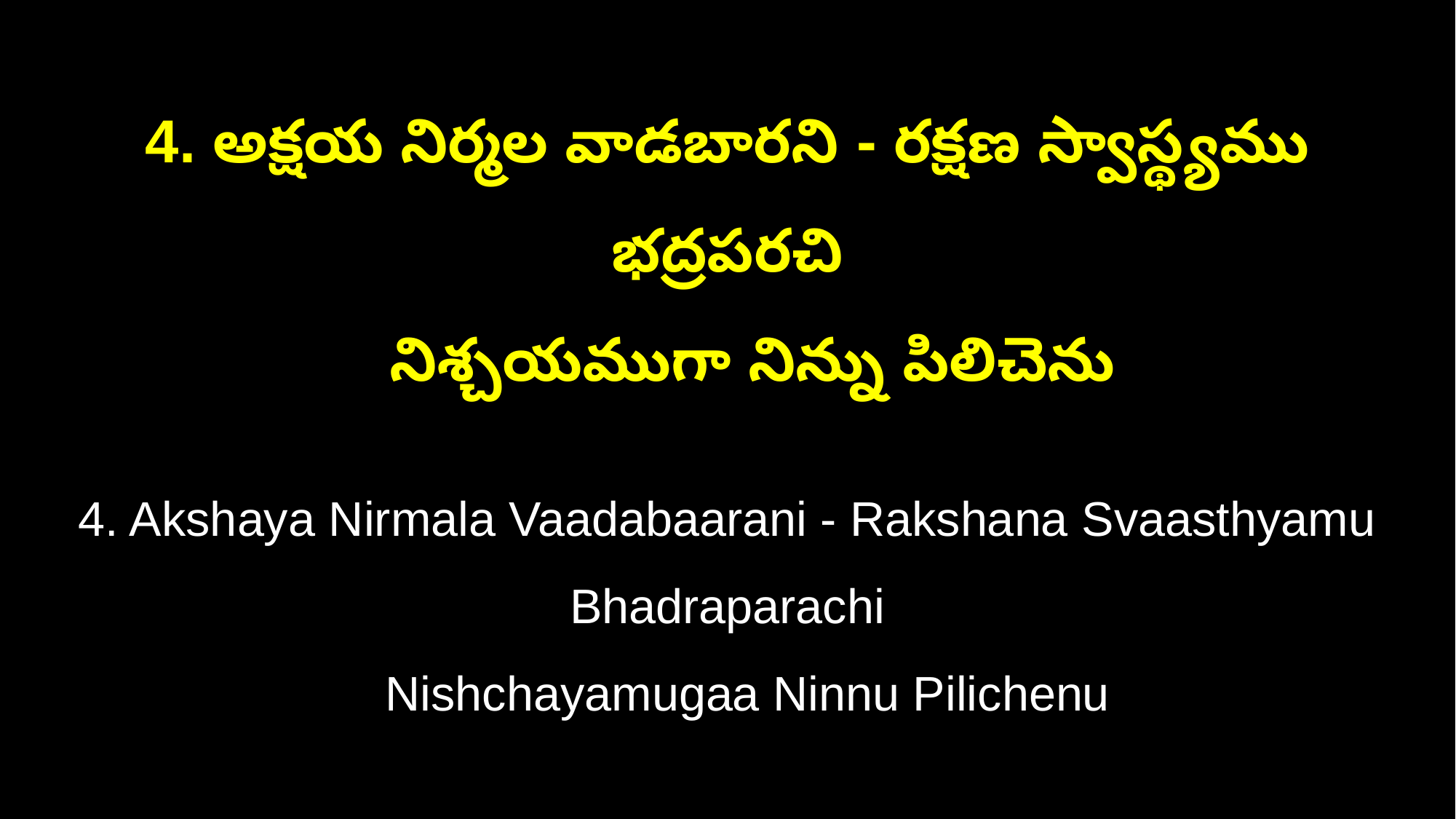

4. అక్షయ నిర్మల వాడబారని - రక్షణ స్వాస్థ్యము భద్రపరచి
   నిశ్చయముగా నిన్ను పిలిచెను
4. Akshaya Nirmala Vaadabaarani - Rakshana Svaasthyamu Bhadraparachi
   Nishchayamugaa Ninnu Pilichenu